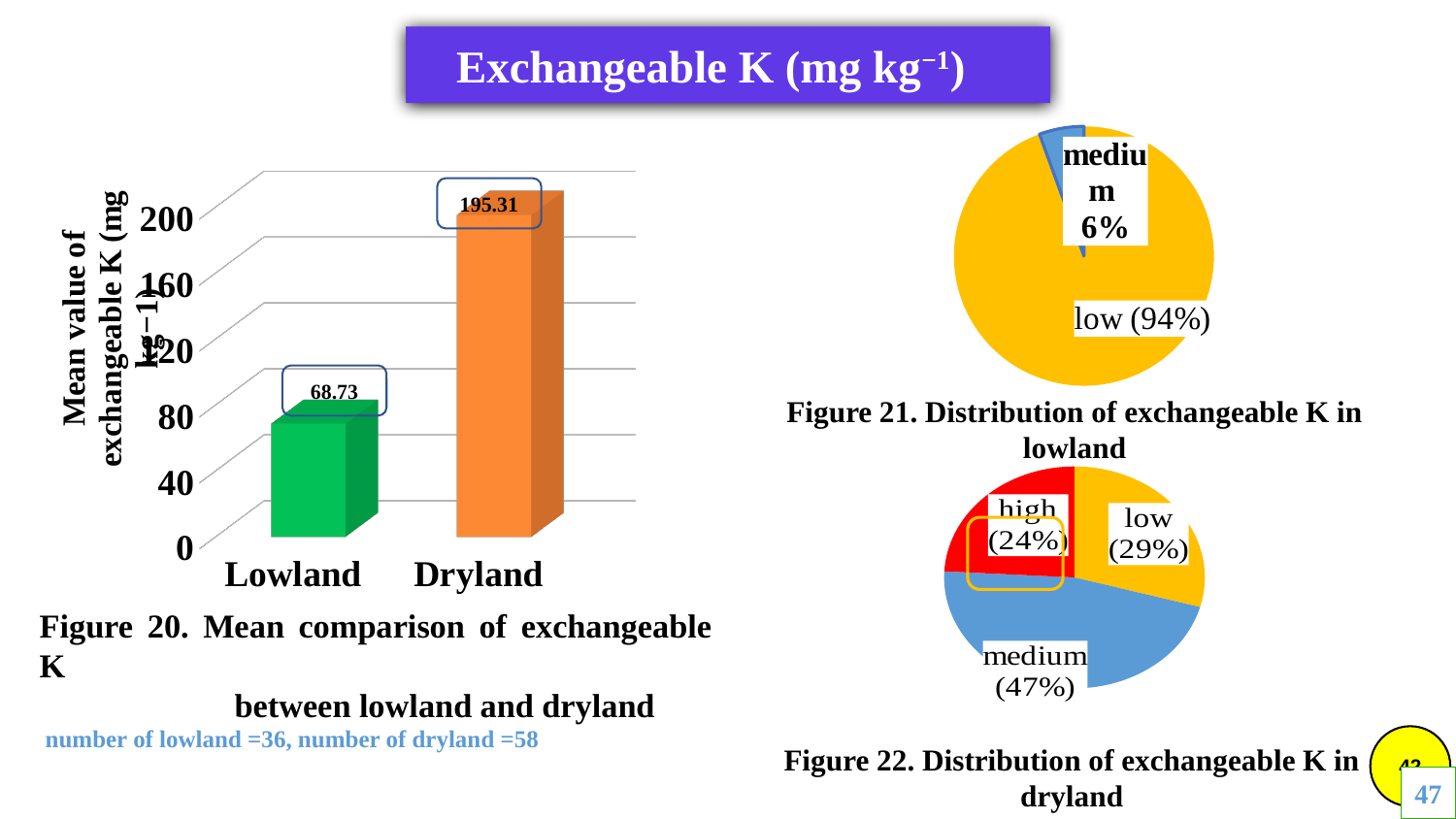

Exchangeable K (mg kg−1)

### Chart

| Category |  |
|---|---|
| low (94%) | 94.44444444444444 |
| medium  | 5.555555555555555 |

[unsupported chart]

195.31
68.73
Figure 21. Distribution of exchangeable K in lowland

### Chart

| Category |  |
|---|---|
| low (29%) | 29.310344827586206 |
| medium (47%) | 46.55172413793103 |
| high (24%) | 24.137931034482758 |
Figure 20. Mean comparison of exchangeable K
	      between lowland and dryland
number of lowland =36, number of dryland =58
Figure 22. Distribution of exchangeable K in dryland
47